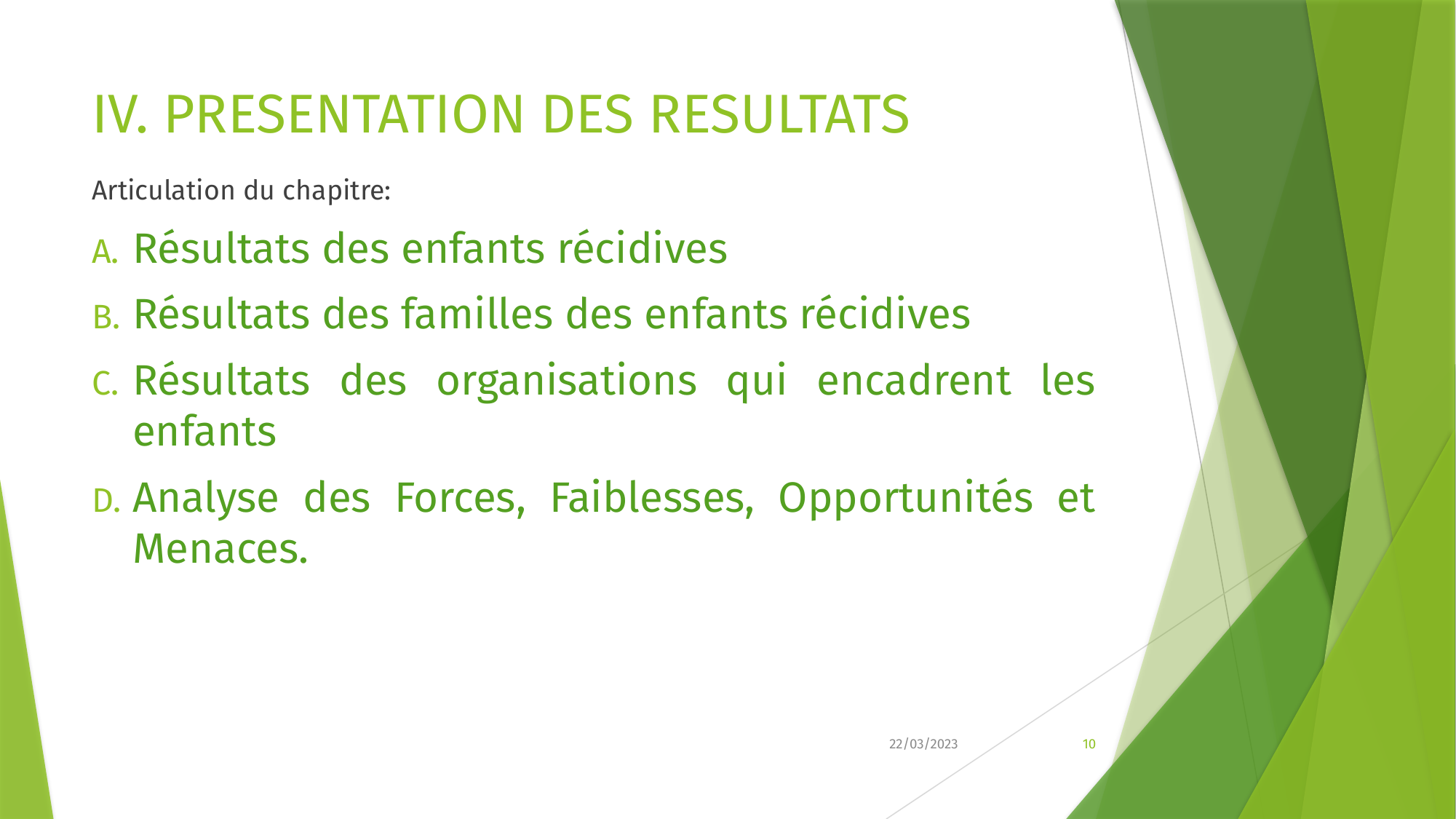

# IV. PRESENTATION DES RESULTATS
Articulation du chapitre:
Résultats des enfants récidives
Résultats des familles des enfants récidives
Résultats des organisations qui encadrent les enfants
Analyse des Forces, Faiblesses, Opportunités et Menaces.
22/03/2023
10